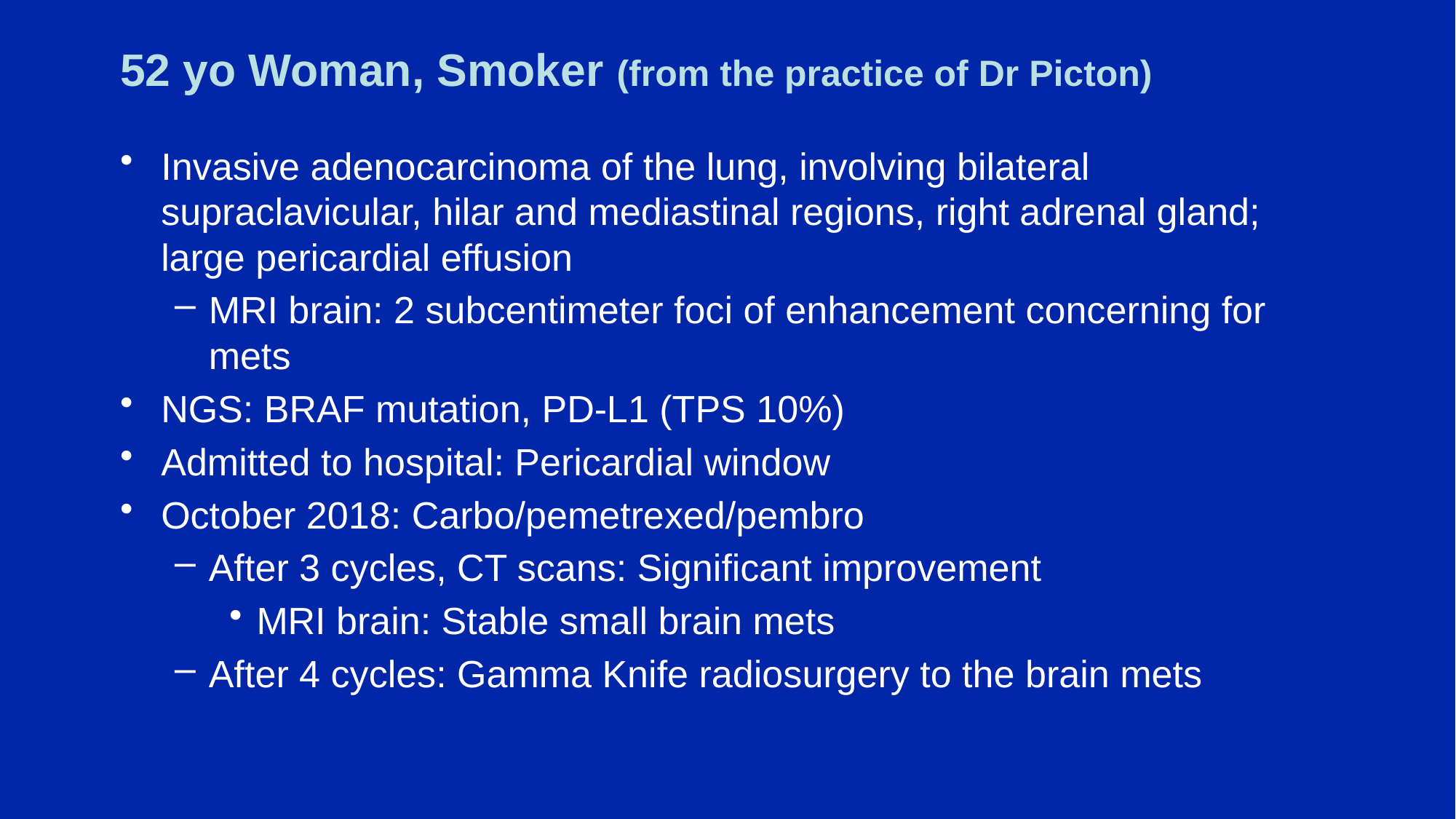

# 52 yo Woman, Smoker (from the practice of Dr Picton)
Invasive adenocarcinoma of the lung, involving bilateral supraclavicular, hilar and mediastinal regions, right adrenal gland; large pericardial effusion
MRI brain: 2 subcentimeter foci of enhancement concerning for mets
NGS: BRAF mutation, PD-L1 (TPS 10%)
Admitted to hospital: Pericardial window
October 2018: Carbo/pemetrexed/pembro
After 3 cycles, CT scans: Significant improvement
MRI brain: Stable small brain mets
After 4 cycles: Gamma Knife radiosurgery to the brain mets